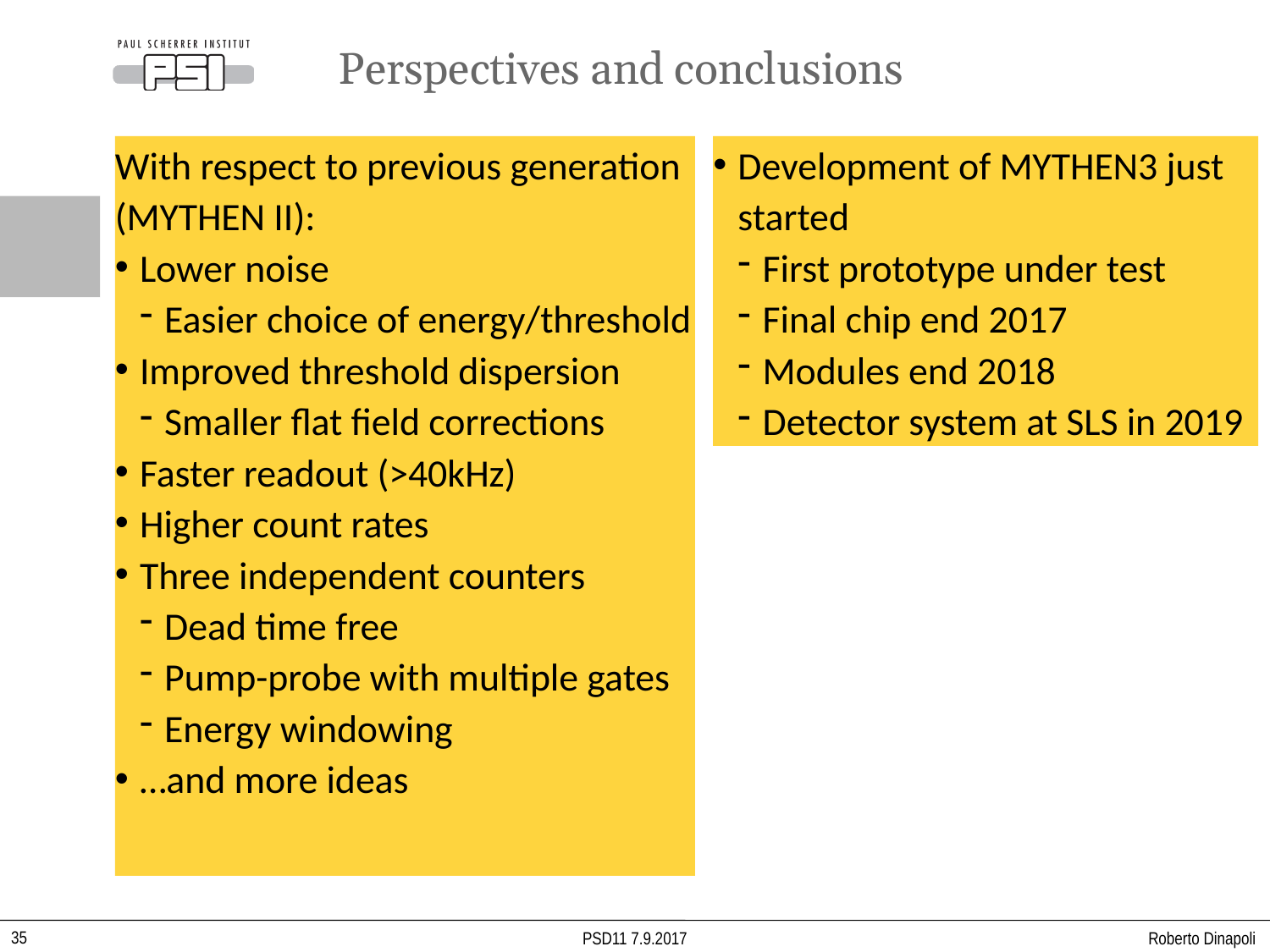

Perspectives and conclusions
With respect to previous generation (MYTHEN II):
Lower noise
Easier choice of energy/threshold
Improved threshold dispersion
Smaller flat field corrections
Faster readout (>40kHz)
Higher count rates
Three independent counters
Dead time free
Pump-probe with multiple gates
Energy windowing
…and more ideas
Development of MYTHEN3 just started
First prototype under test
Final chip end 2017
Modules end 2018
Detector system at SLS in 2019

35
PSD11 7.9.2017
Roberto Dinapoli